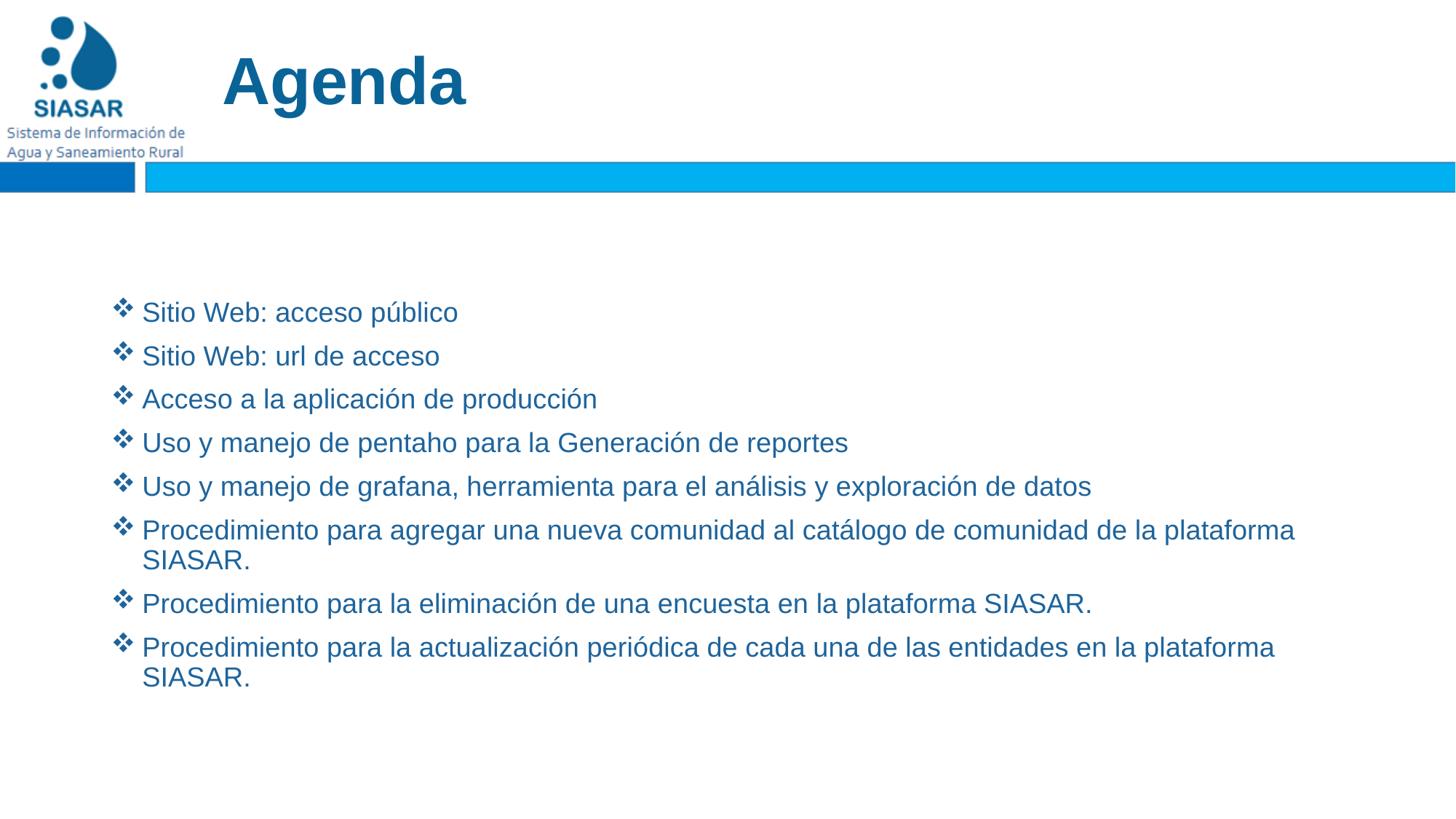

Agenda

Sitio Web: acceso público
Sitio Web: url de acceso
Acceso a la aplicación de producción
Uso y manejo de pentaho para la Generación de reportes
Uso y manejo de grafana, herramienta para el análisis y exploración de datos
Procedimiento para agregar una nueva comunidad al catálogo de comunidad de la plataforma SIASAR.
Procedimiento para la eliminación de una encuesta en la plataforma SIASAR.
Procedimiento para la actualización periódica de cada una de las entidades en la plataforma SIASAR.